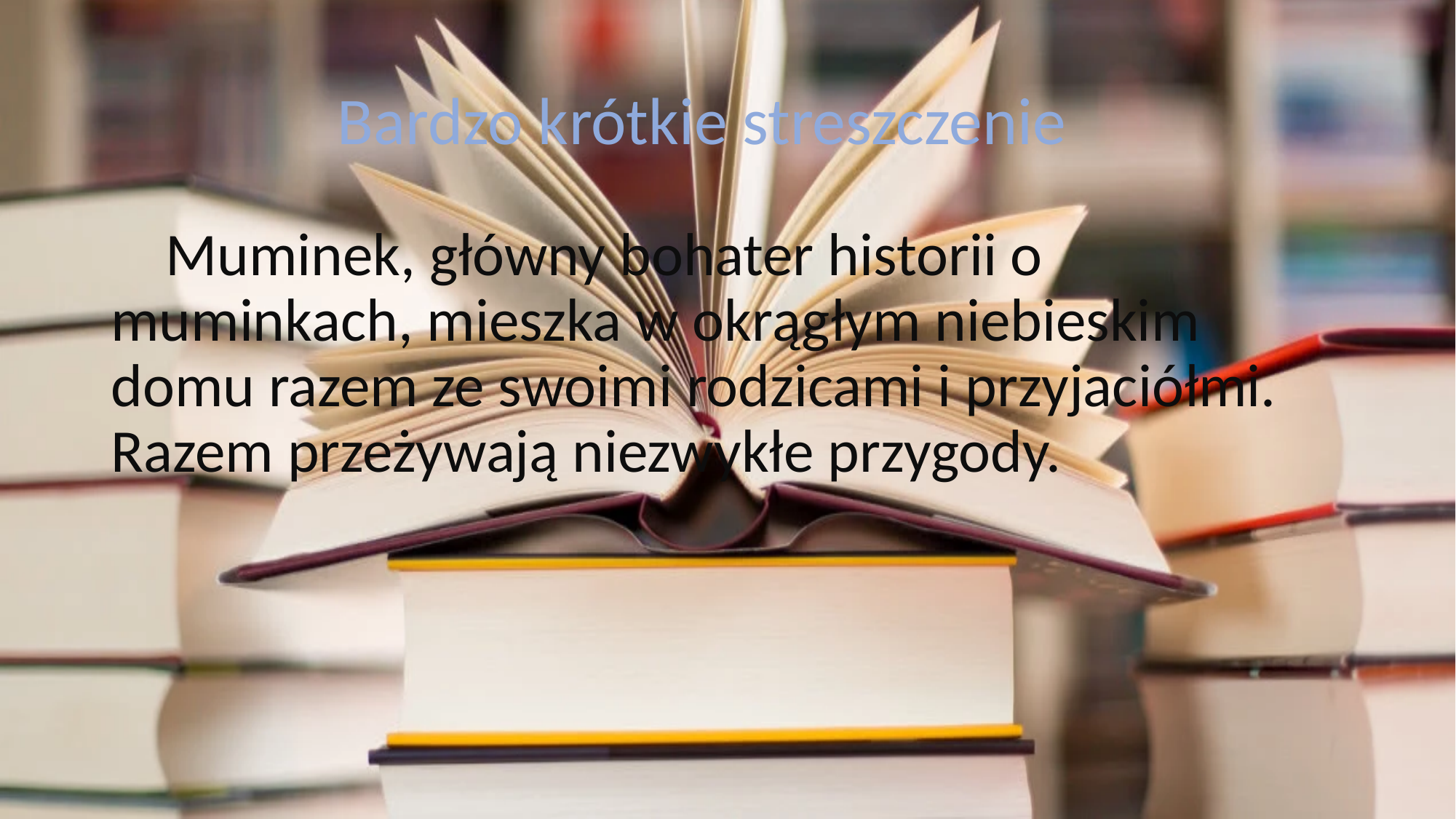

# Bardzo krótkie streszczenie
    Muminek, główny bohater historii o muminkach, mieszka w okrągłym niebieskim domu razem ze swoimi rodzicami i przyjaciółmi. Razem przeżywają niezwykłe przygody.